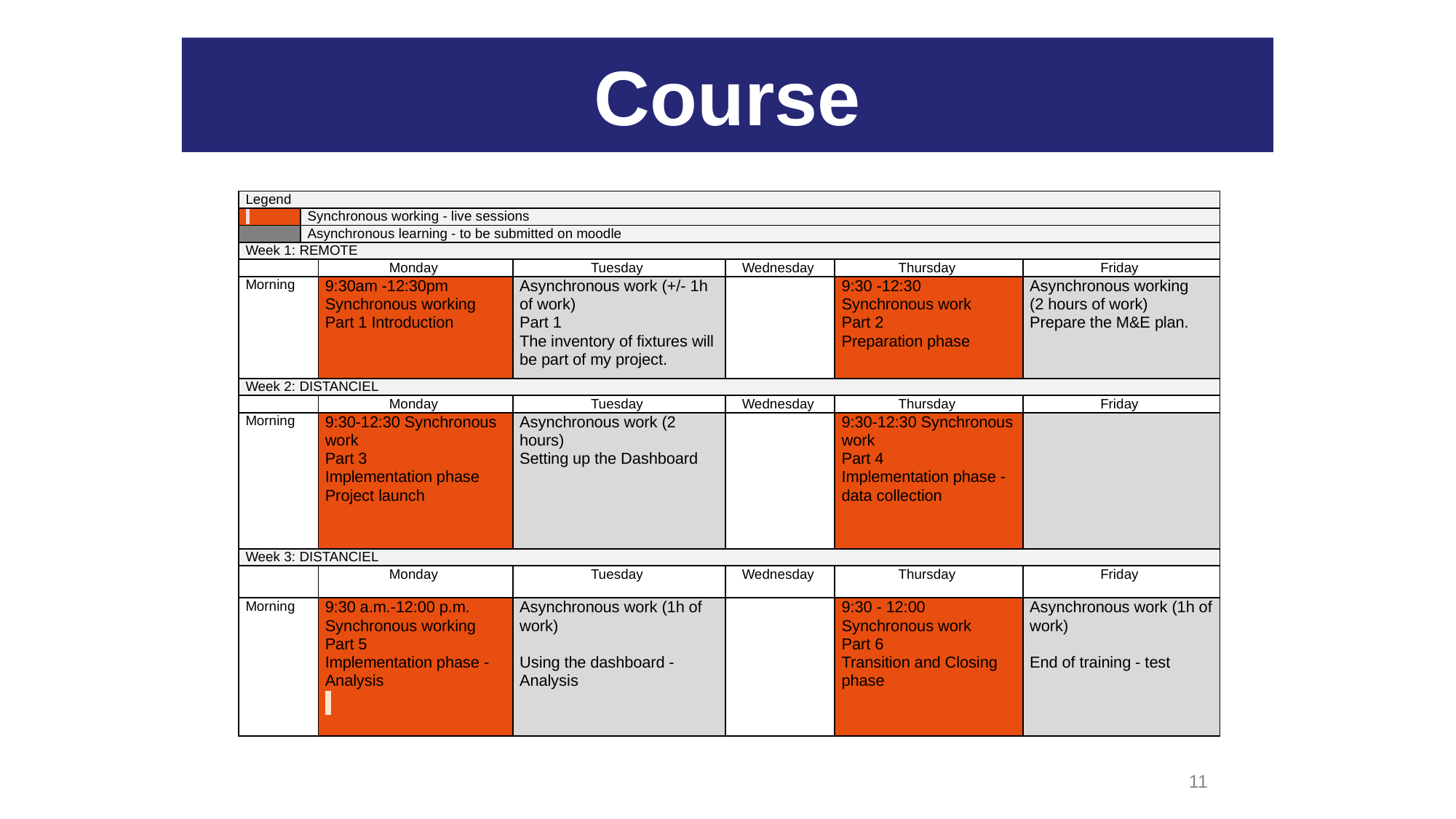

Course
| Legend |  |  |  |  |  |  |
| --- | --- | --- | --- | --- | --- | --- |
|  | Synchronous working - live sessions |  |  |  |  |  |
|  | Asynchronous learning - to be submitted on moodle |  |  |  |  |  |
| Week 1: REMOTE |  |  |  |  |  |  |
|  |  | Monday | Tuesday | Wednesday | Thursday | Friday |
| Morning |  | 9:30am -12:30pm Synchronous working Part 1 Introduction | Asynchronous work (+/- 1h of work) Part 1 The inventory of fixtures will be part of my project. |  | 9:30 -12:30 Synchronous work Part 2 Preparation phase | Asynchronous working (2 hours of work) Prepare the M&E plan. |
| Week 2: DISTANCIEL |  |  |  |  |  |  |
|  |  | Monday | Tuesday | Wednesday | Thursday | Friday |
| Morning |  | 9:30-12:30 Synchronous work Part 3 Implementation phase Project launch | Asynchronous work (2 hours) Setting up the Dashboard |  | 9:30-12:30 Synchronous work Part 4 Implementation phase - data collection |  |
| Week 3: DISTANCIEL |  |  |  |  |  |  |
|  |  | Monday | Tuesday | Wednesday | Thursday | Friday |
| Morning |  | 9:30 a.m.-12:00 p.m. Synchronous working Part 5 Implementation phase - Analysis | Asynchronous work (1h of work)   Using the dashboard - Analysis |  | 9:30 - 12:00 Synchronous work Part 6 Transition and Closing phase | Asynchronous work (1h of work)   End of training - test |
11